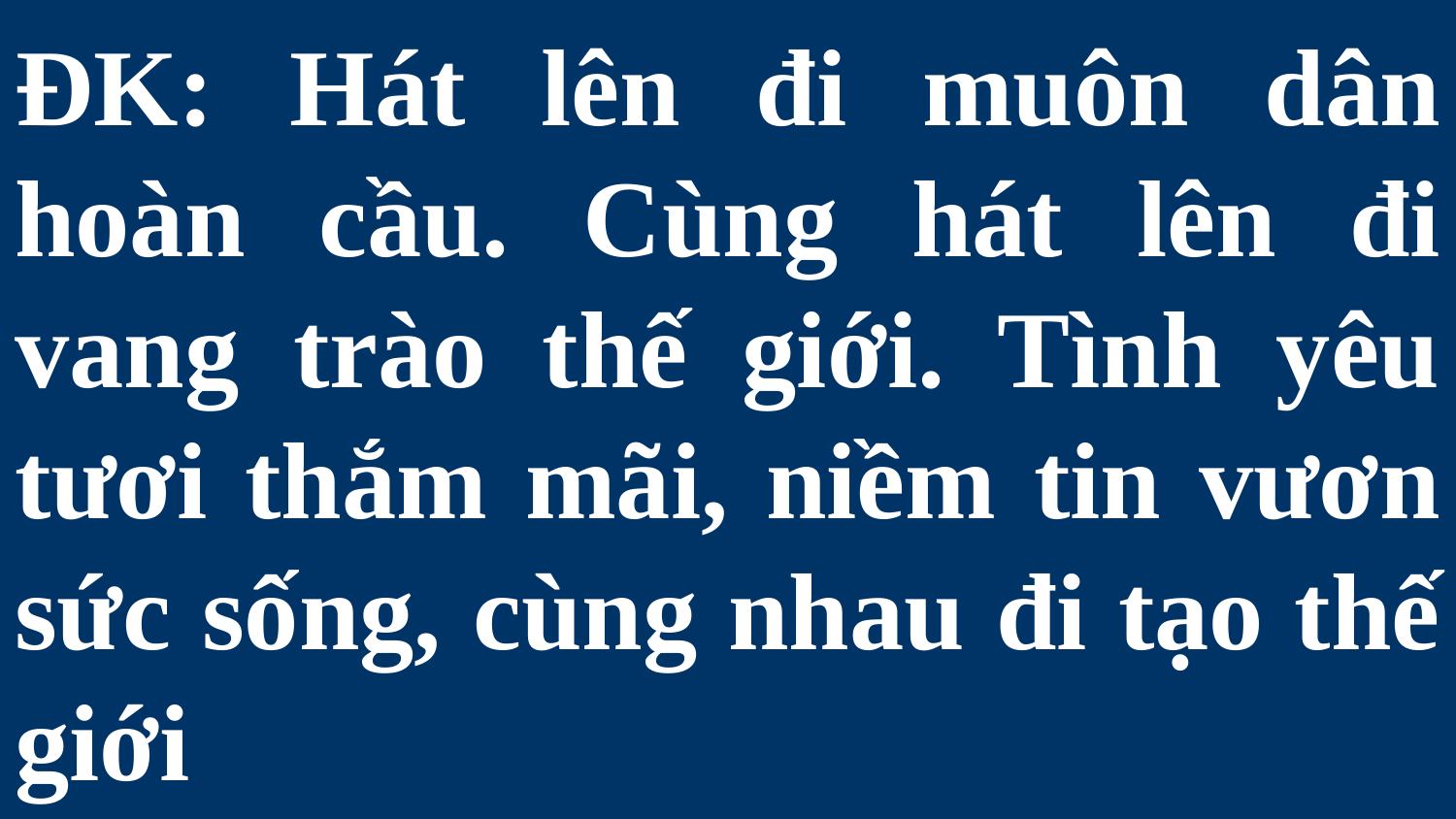

# ĐK: Hát lên đi muôn dân hoàn cầu. Cùng hát lên đi vang trào thế giới. Tình yêu tươi thắm mãi, niềm tin vươn sức sống, cùng nhau đi tạo thế giới